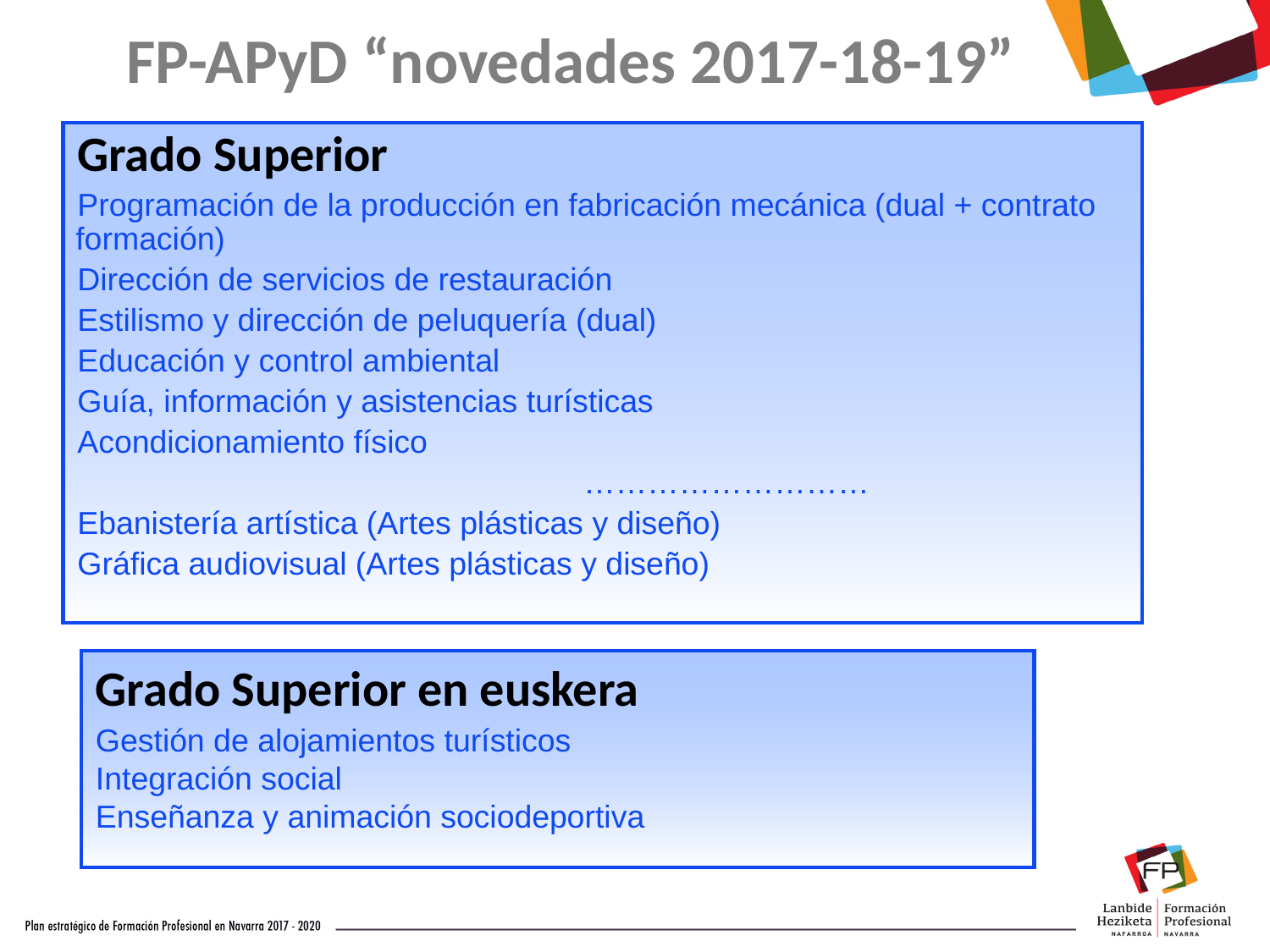

FP-APyD “novedades 2017-18-19”

Grado Superior
Programación de la producción en fabricación mecánica (dual + contrato formación)
Dirección de servicios de restauración
Estilismo y dirección de peluquería (dual)
Educación y control ambiental
Guía, información y asistencias turísticas
Acondicionamiento físico
				………………………
Ebanistería artística (Artes plásticas y diseño)
Gráfica audiovisual (Artes plásticas y diseño)
Grado Superior en euskera
Gestión de alojamientos turísticos
Integración social
Enseñanza y animación sociodeportiva